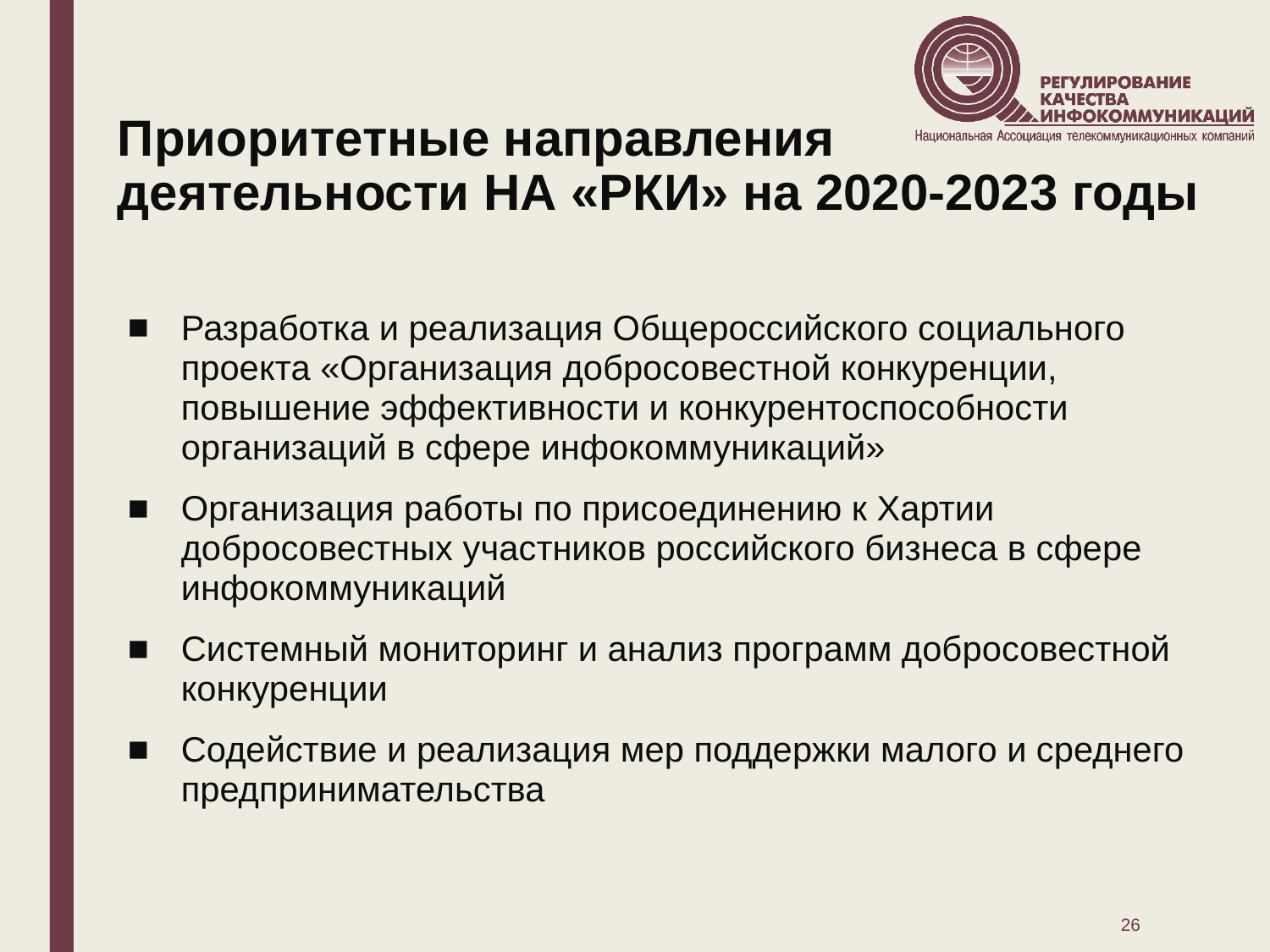

# Приоритетные направления деятельности НА «РКИ» на 2020-2023 годы
Разработка и реализация Общероссийского социального проекта «Организация добросовестной конкуренции, повышение эффективности и конкурентоспособности организаций в сфере инфокоммуникаций»
Организация работы по присоединению к Хартии добросовестных участников российского бизнеса в сфере инфокоммуникаций
Системный мониторинг и анализ программ добросовестной конкуренции
Содействие и реализация мер поддержки малого и среднего предпринимательства

26